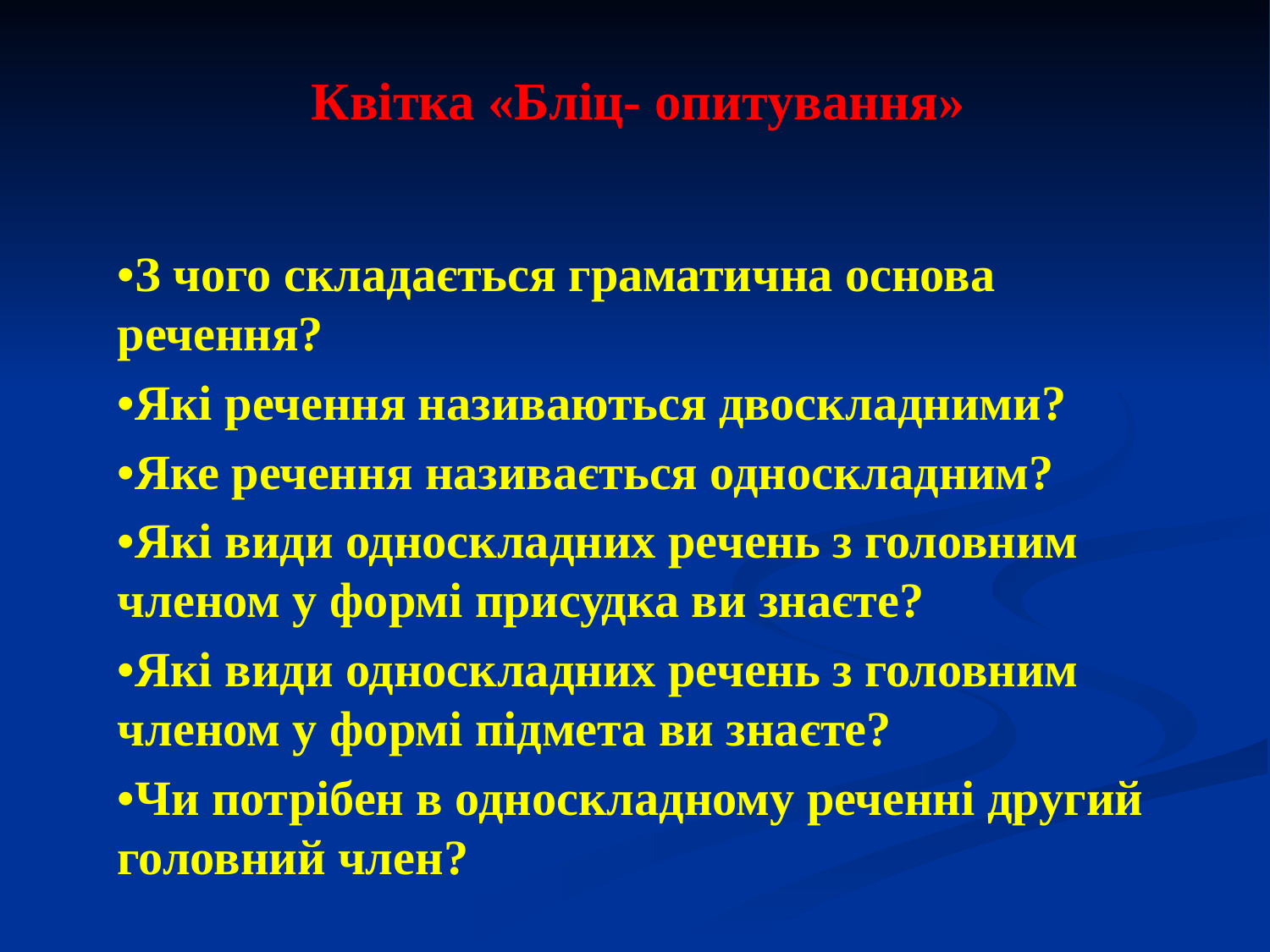

# Квітка «Бліц- опитування»
•З чого складається граматична основа речення?
•Які речення називаються двоскладними?
•Яке речення називається односкладним?
•Які види односкладних речень з головним членом у формі присудка ви знаєте?
•Які види односкладних речень з головним членом у формі підмета ви знаєте?
•Чи потрібен в односкладному реченні другий головний член?